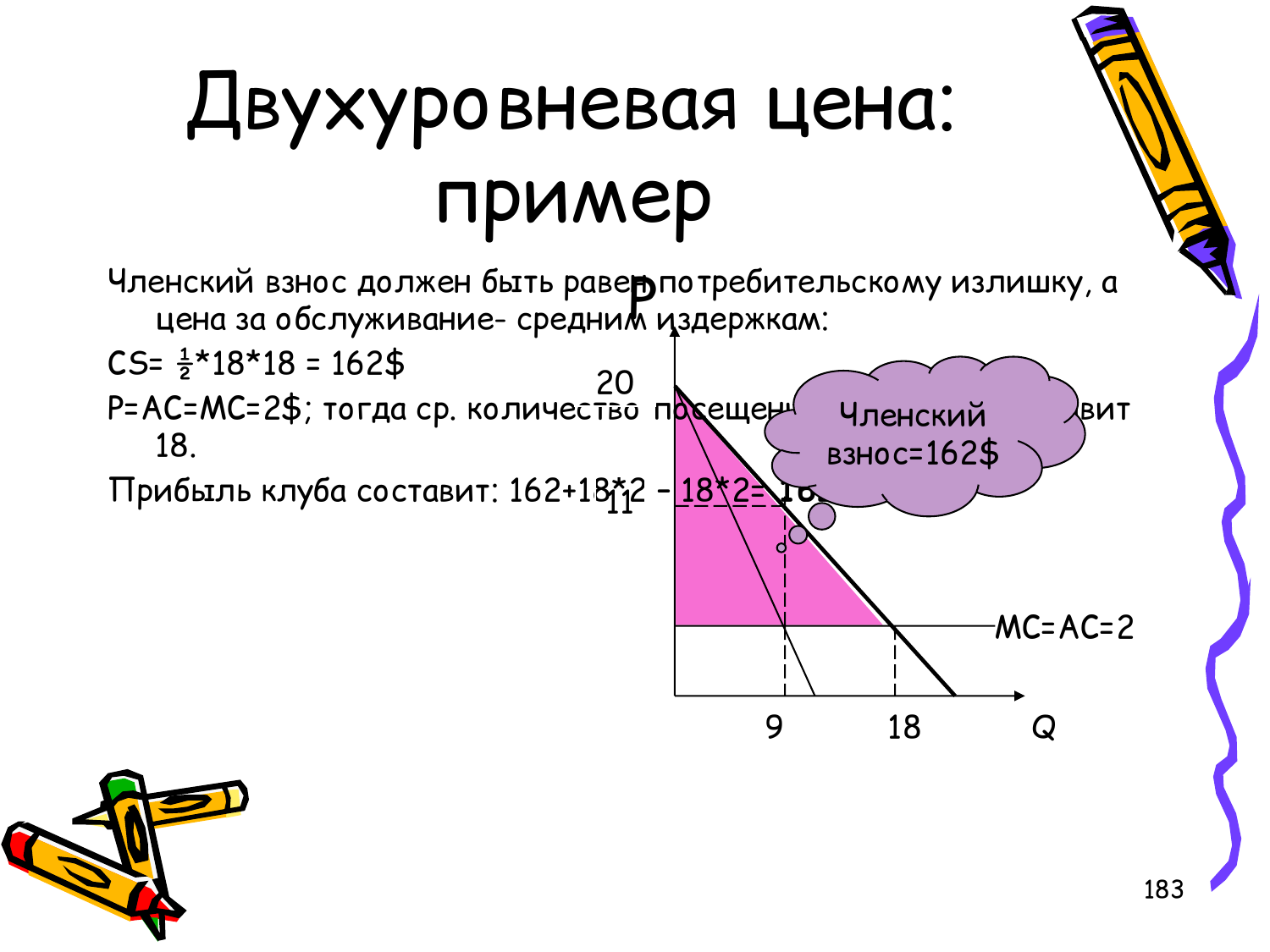

# Двухуровневая цена: пример
Членский взнос должен быть равен потребительскому излишку, а цена за обслуживание- средним издержкам:
CS= ½*18*18 = 162$
P=AC=MC=2$; тогда ср. количество посещений за период составит 18.
Прибыль клуба составит: 162+18*2 – 18*2= 162=CS
   P

20
Членский взнос=162$

11

MC=AC=2

9
18
Q
183